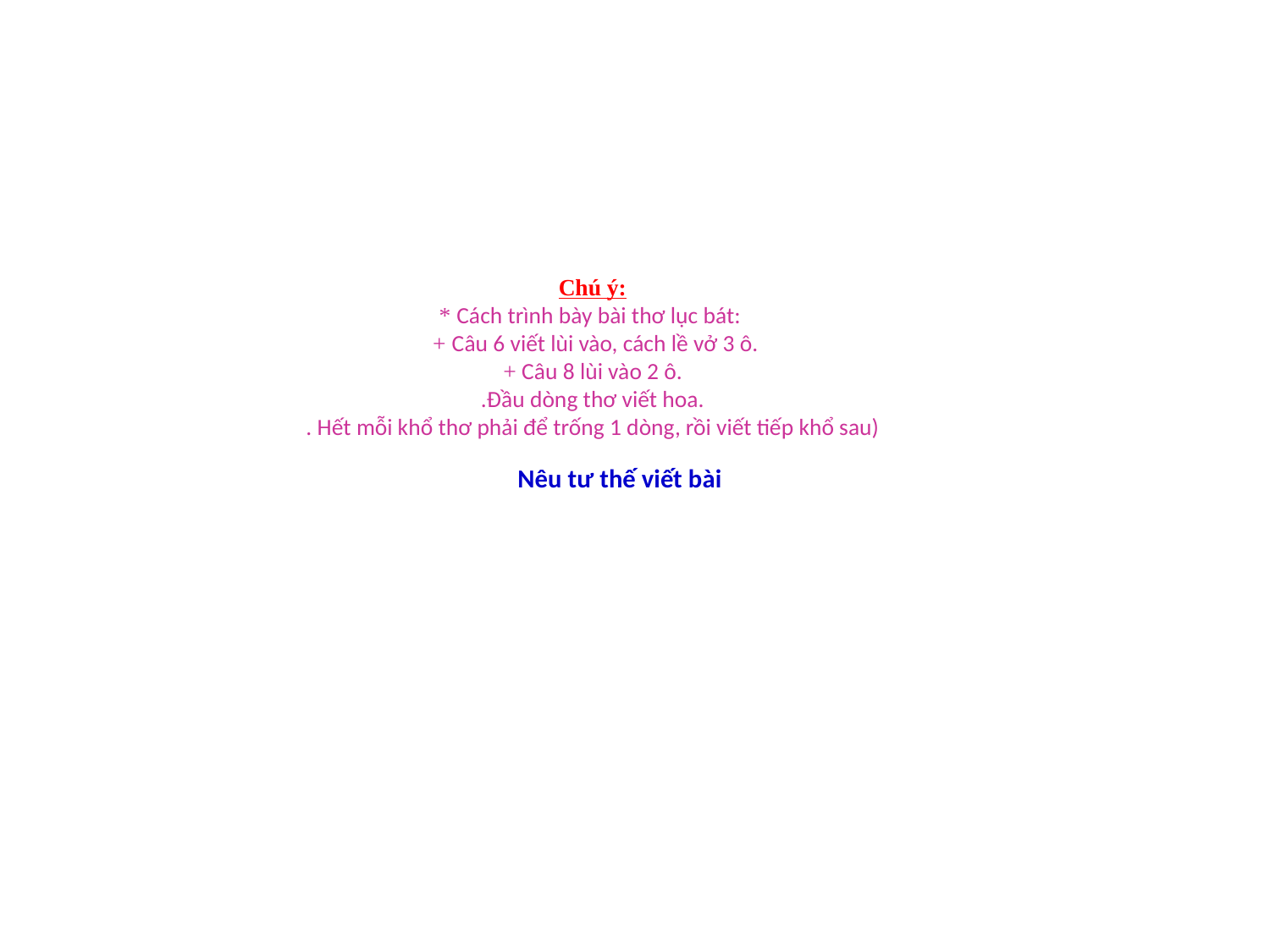

# Chú ý: * Cách trình bày bài thơ lục bát: + Câu 6 viết lùi vào, cách lề vở 3 ô. + Câu 8 lùi vào 2 ô. .Đầu dòng thơ viết hoa. . Hết mỗi khổ thơ phải để trống 1 dòng, rồi viết tiếp khổ sau) Nêu tư thế viết bài